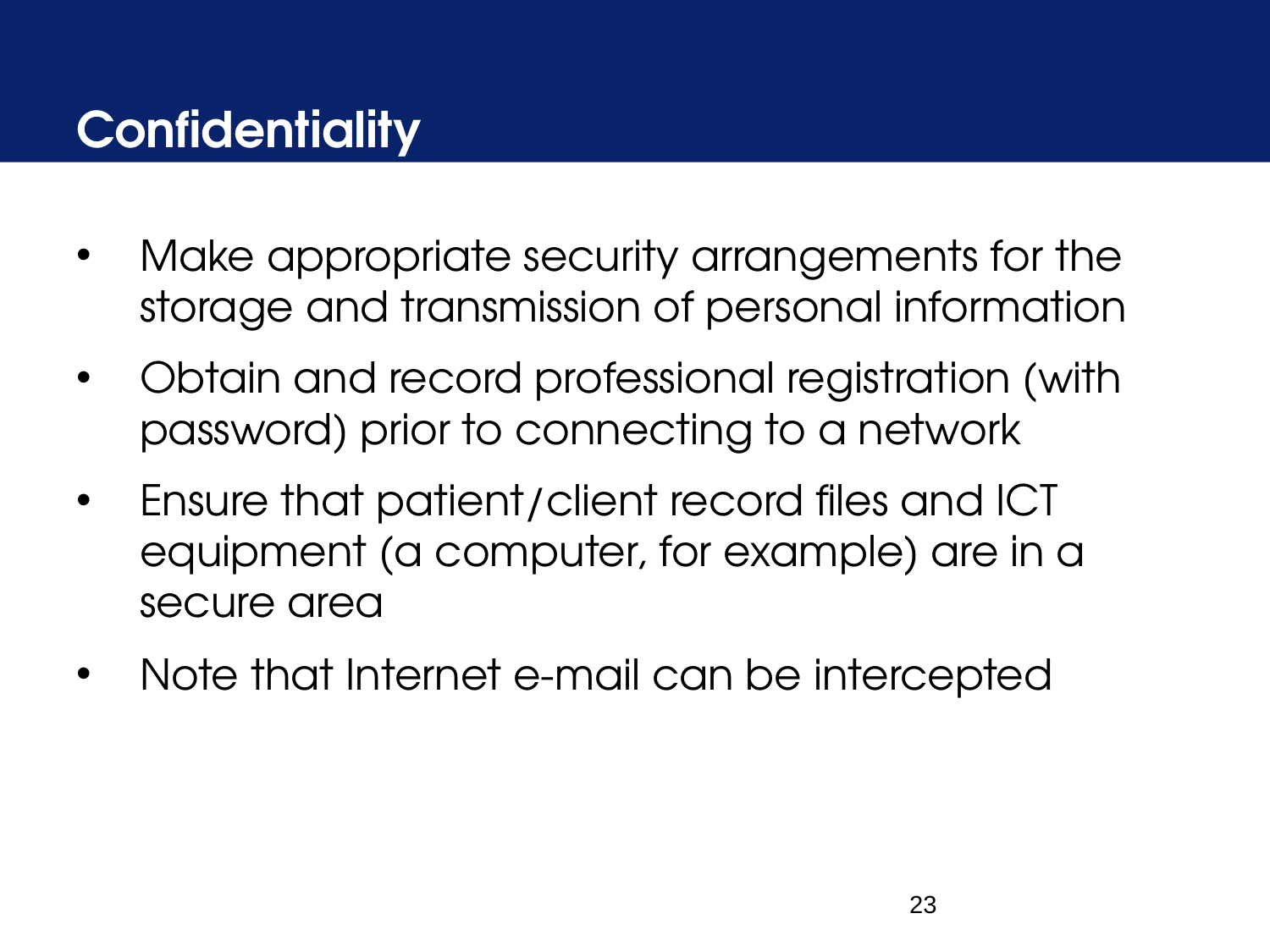

# Confidentiality
Make appropriate security arrangements for the storage and transmission of personal information
Obtain and record professional registration (with password) prior to connecting to a network
Ensure that patient/client record files and ICT equipment (a computer, for example) are in a secure area
Note that Internet e-mail can be intercepted
23